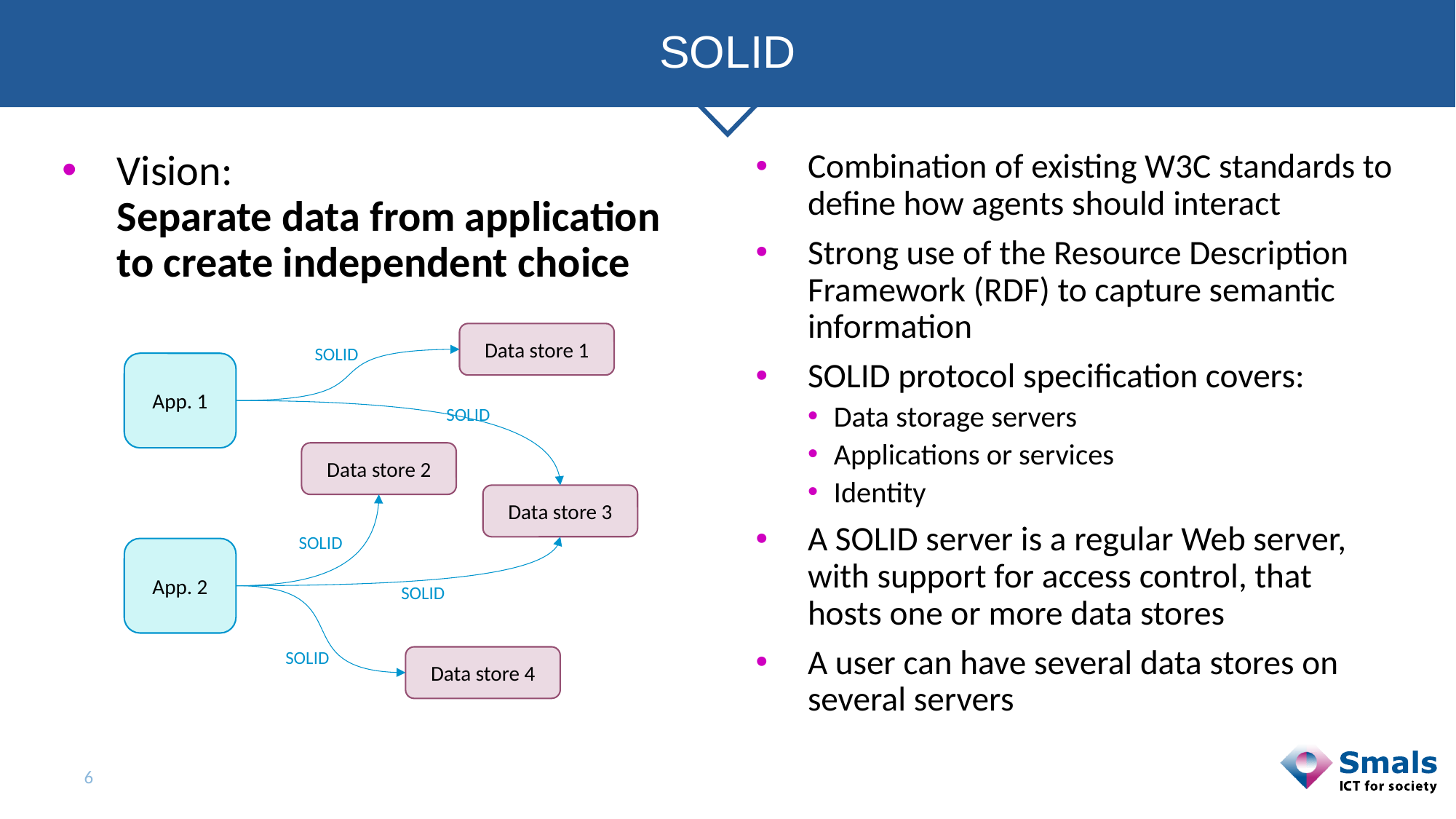

# SOLID
Vision:
Separate data from application to create independent choice

Combination of existing W3C standards to define how agents should interact
Strong use of the Resource Description Framework (RDF) to capture semantic information
SOLID protocol specification covers:
Data storage servers
Applications or services
Identity
A SOLID server is a regular Web server, with support for access control, that hosts one or more data stores
A user can have several data stores on several servers
Data store 1
App. 1
Data store 2
Data store 3
App. 2
Data store 4
SOLID
SOLID
SOLID
SOLID
SOLID
6